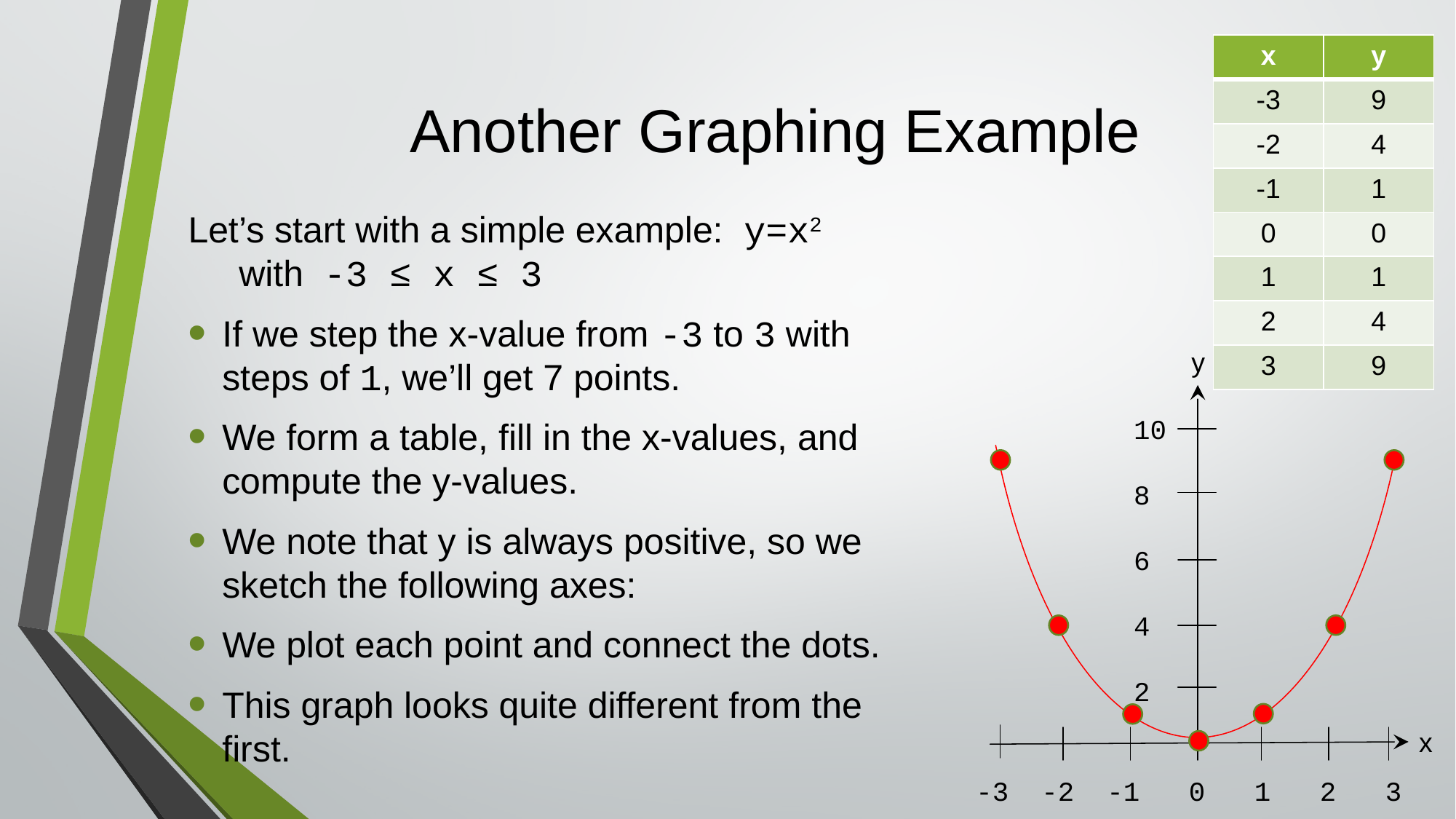

| x | y |
| --- | --- |
| -3 | 9 |
| -2 | 4 |
| -1 | 1 |
| 0 | 0 |
| 1 | 1 |
| 2 | 4 |
| 3 | 9 |
# Another Graphing Example
Let’s start with a simple example:  y=x2               with  -3 ≤ x ≤ 3
If we step the x-value from -3 to 3 with steps of 1, we’ll get 7 points.
We form a table, fill in the x-values, and compute the y-values.
We note that y is always positive, so we sketch the following axes:
We plot each point and connect the dots.
This graph looks quite different from the first.
y
10

8

6

4

2

x
-3  -2  -1   0   1   2   3